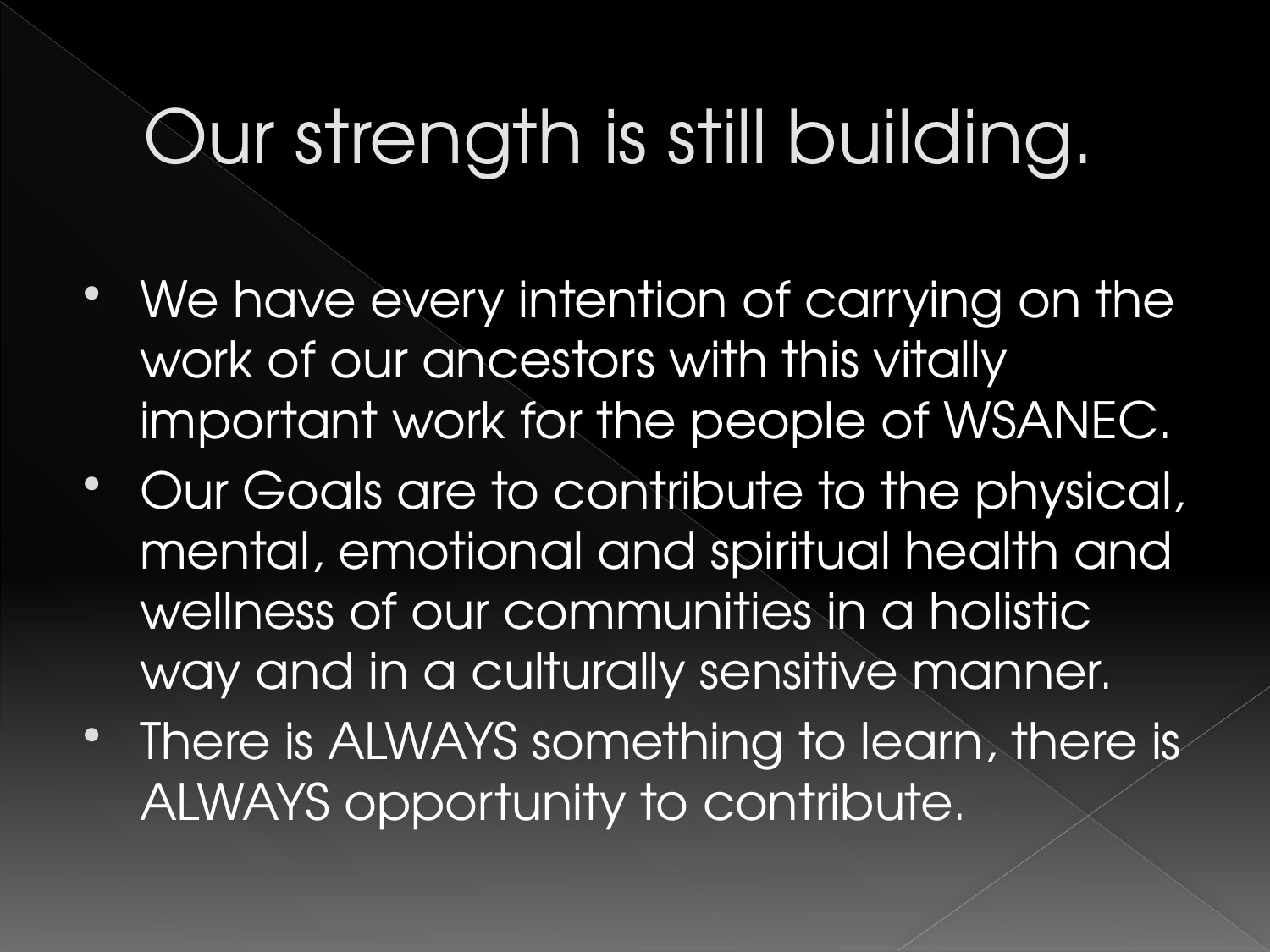

# Our strength is still building.
We have every intention of carrying on the work of our ancestors with this vitally important work for the people of WSANEC.
Our Goals are to contribute to the physical, mental, emotional and spiritual health and wellness of our communities in a holistic way and in a culturally sensitive manner.
There is ALWAYS something to learn, there is ALWAYS opportunity to contribute.